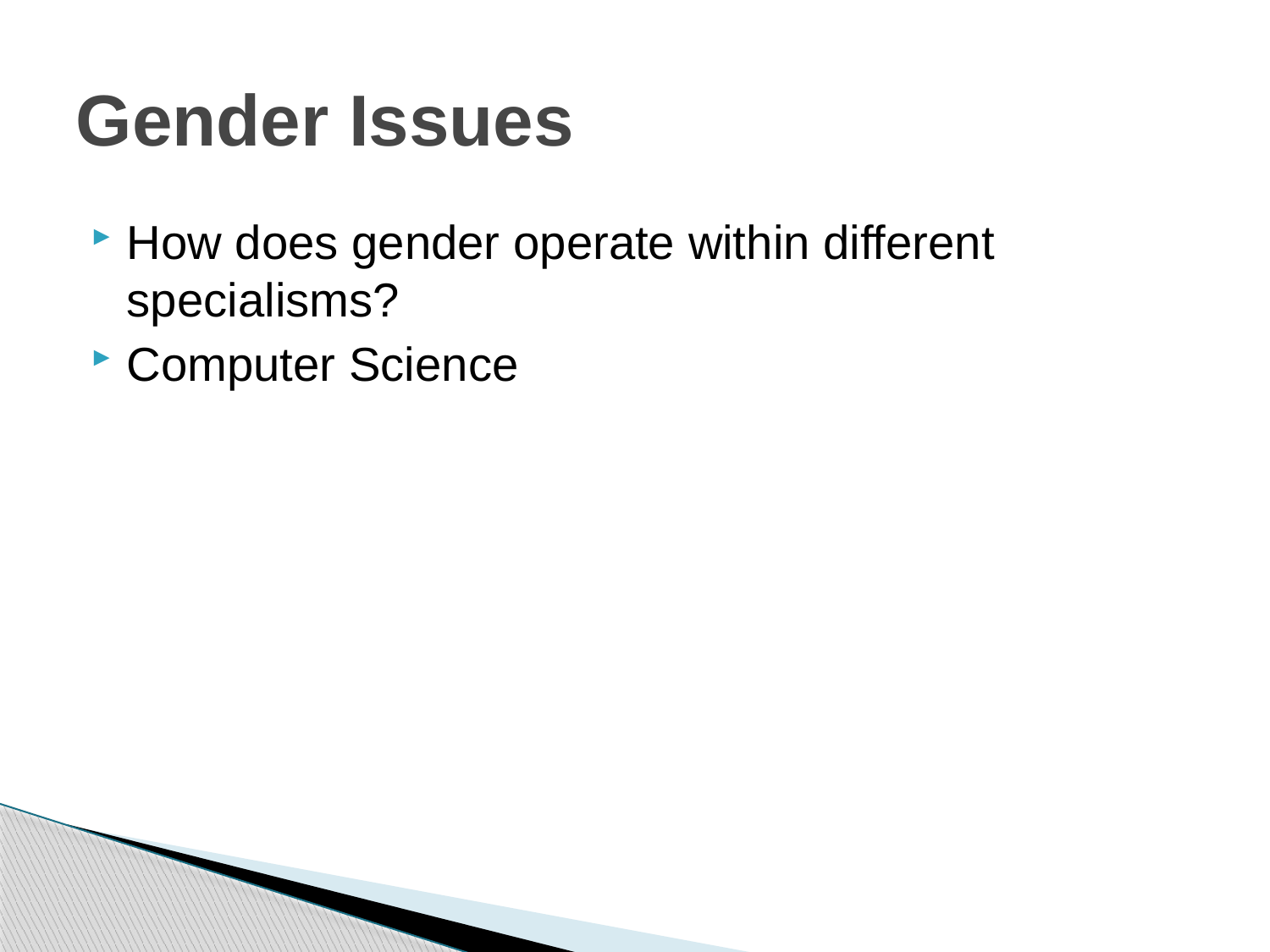

# Gender Issues
How does gender operate within different specialisms?
Computer Science